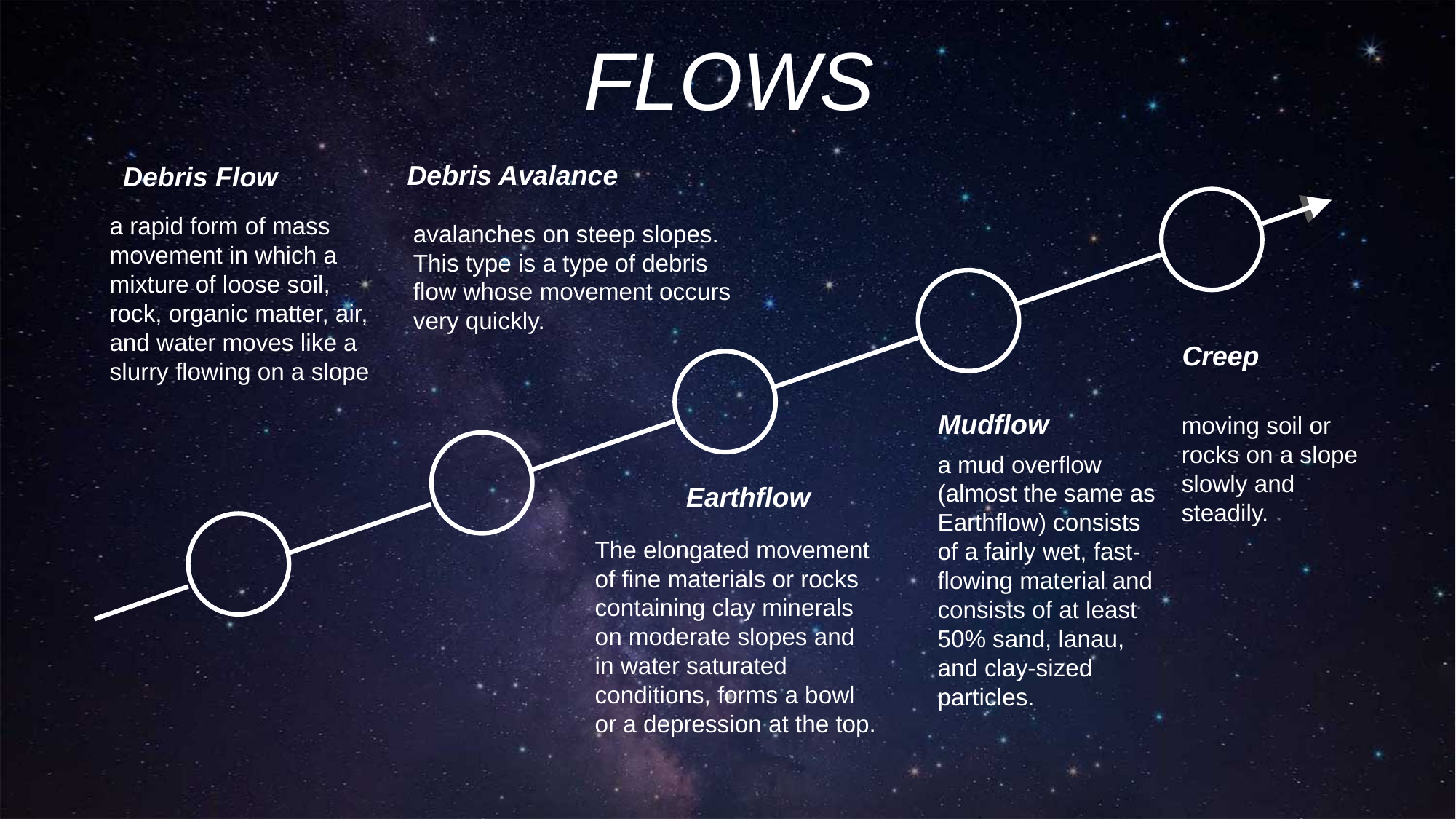

FLOWS
Debris Avalance
Debris Flow

a rapid form of mass movement in which a mixture of loose soil, rock, organic matter, air, and water moves like a slurry flowing on a slope

avalanches on steep slopes. This type is a type of debris flow whose movement occurs very quickly.

Creep

Mudflow
moving soil or rocks on a slope slowly and steadily.

a mud overflow (almost the same as Earthflow) consists of a fairly wet, fast-flowing material and consists of at least 50% sand, lanau, and clay-sized particles.

Earthflow

The elongated movement of fine materials or rocks containing clay minerals on moderate slopes and in water saturated conditions, forms a bowl or a depression at the top.